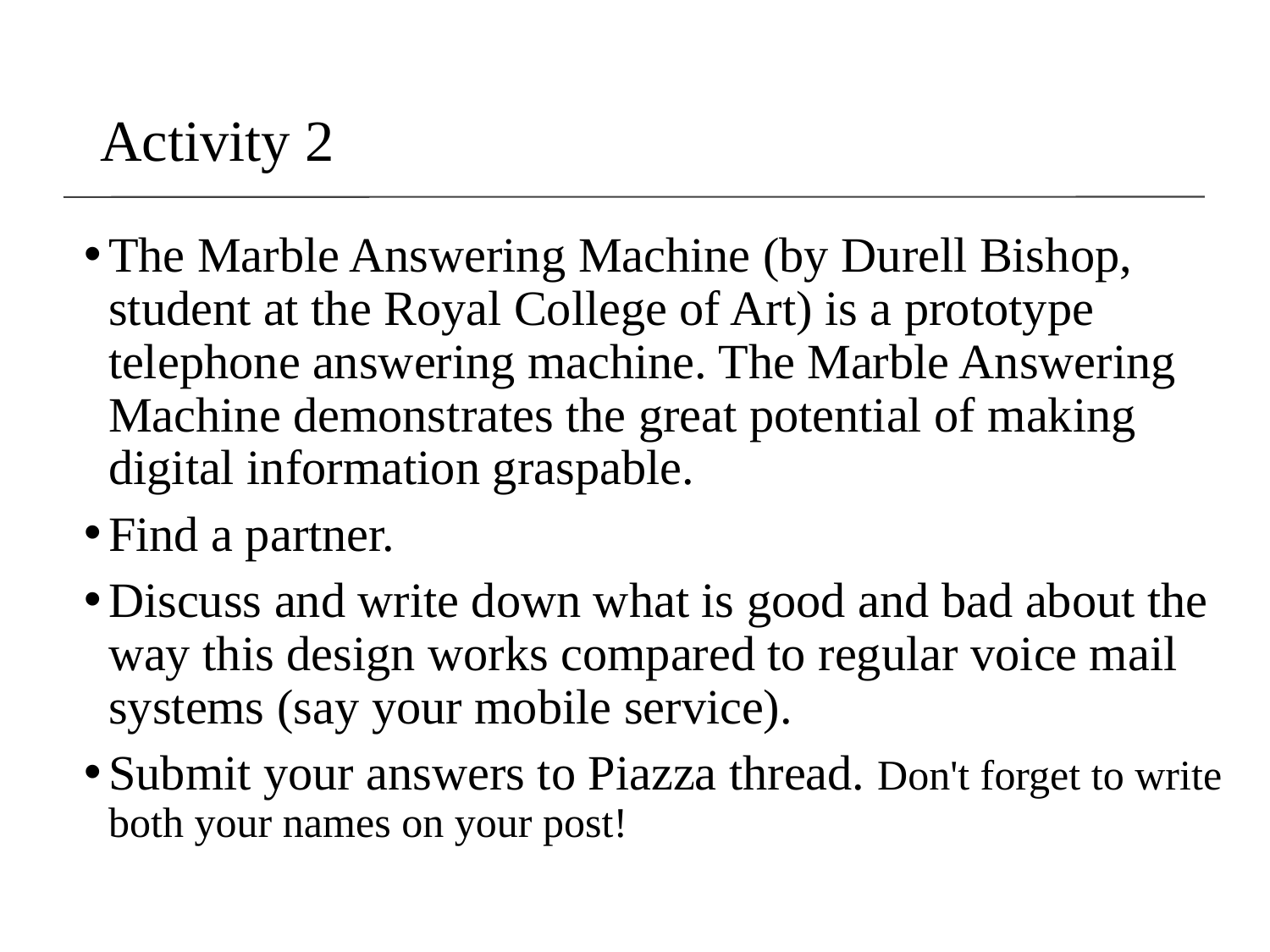

# Activity 2
The Marble Answering Machine (by Durell Bishop, student at the Royal College of Art) is a prototype telephone answering machine. The Marble Answering Machine demonstrates the great potential of making digital information graspable.
Find a partner.
Discuss and write down what is good and bad about the way this design works compared to regular voice mail systems (say your mobile service).
Submit your answers to Piazza thread. Don't forget to write both your names on your post!